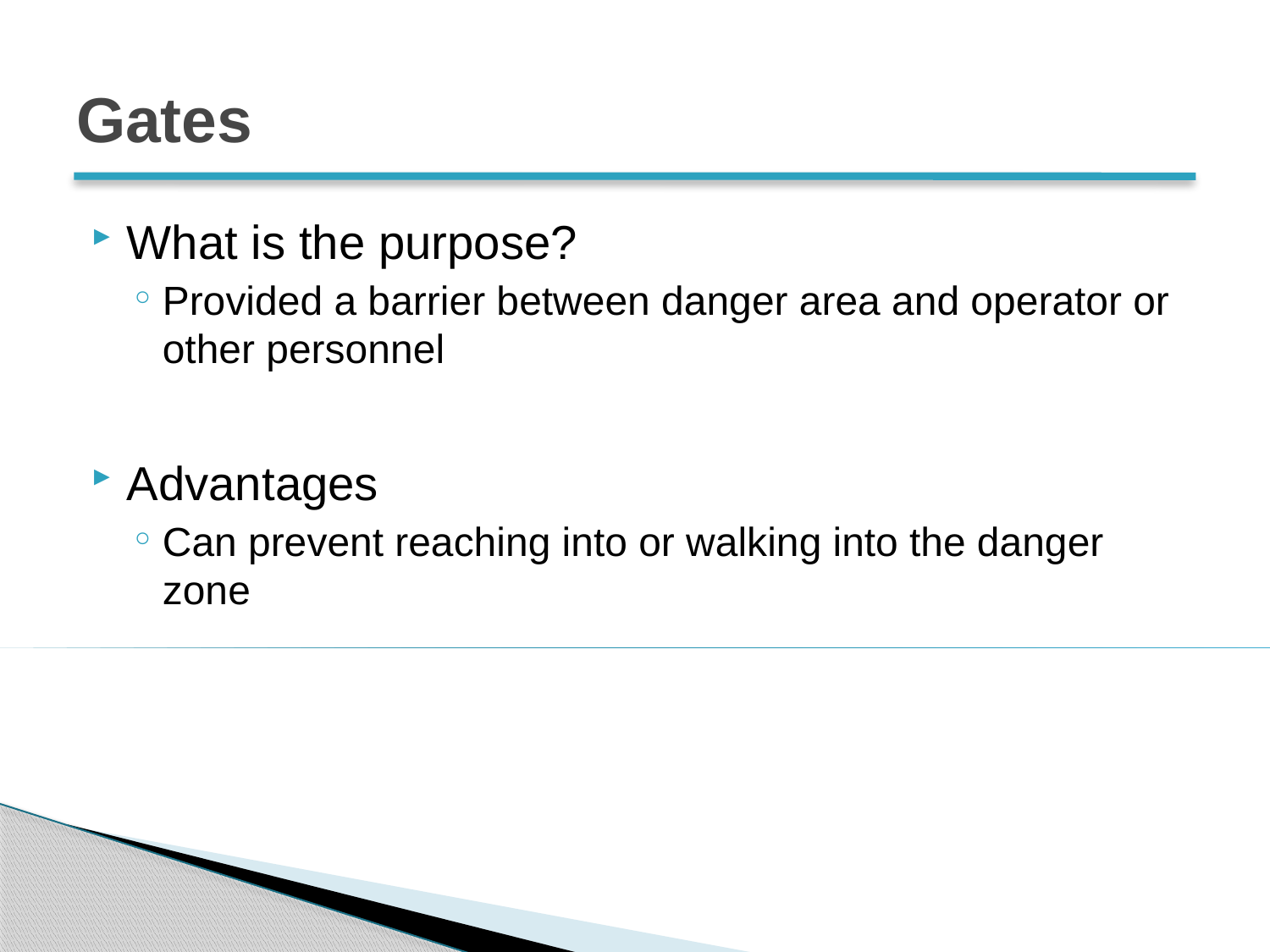

# Gates
What is the purpose?
Provided a barrier between danger area and operator or other personnel

Advantages
Can prevent reaching into or walking into the danger zone

53